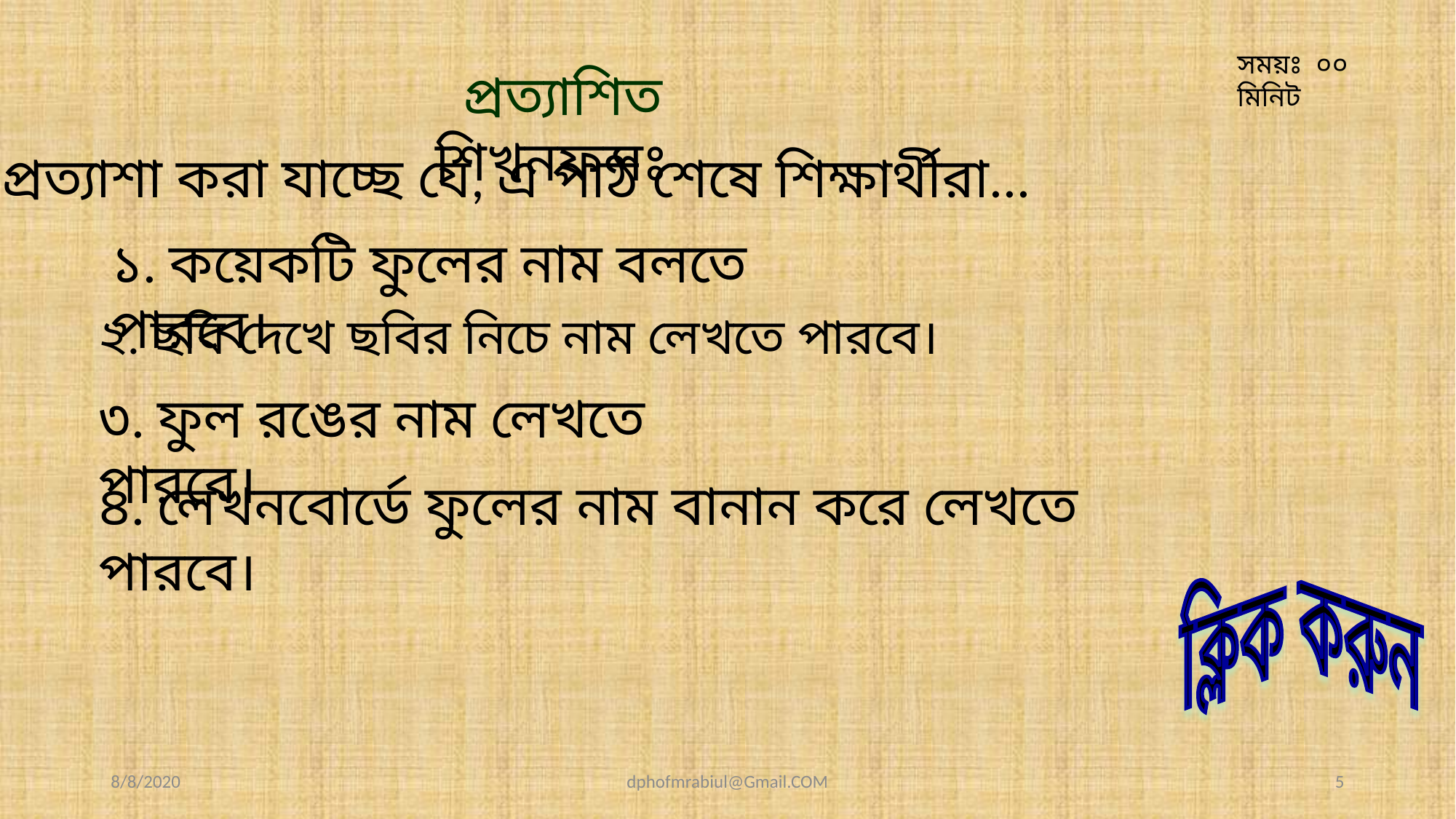

সময়ঃ  ০০ মিনিট
  প্রত্যাশিত শিখনফলঃ
প্রত্যাশা করা যাচ্ছে যে, এ পাঠ শেষে শিক্ষার্থীরা...
১. কয়েকটি ফুলের নাম বলতে পারবে।
২. ছবি দেখে ছবির নিচে নাম লেখতে পারবে।
৩. ফুল রঙের নাম লেখতে পারবে।
৪. লেখনবোর্ডে ফুলের নাম বানান করে লেখতে পারবে।
ক্লিক করুন
8/8/2020
dphofmrabiul@Gmail.COM
5